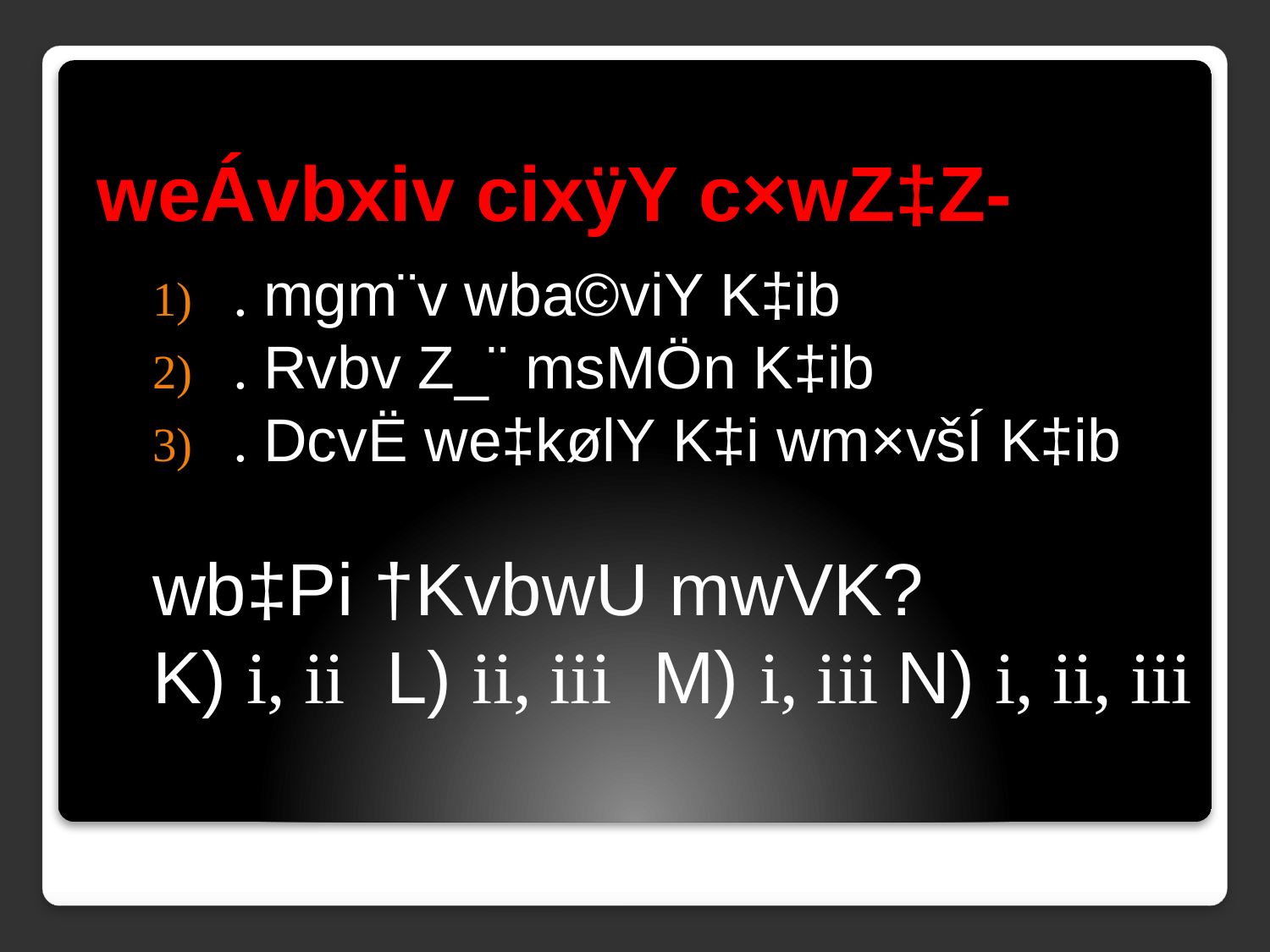

# weÁvbxiv cixÿY c×wZ‡Z-
. mgm¨v wba©viY K‡ib
. Rvbv Z_¨ msMÖn K‡ib
. DcvË we‡kølY K‡i wm×všÍ K‡ib

wb‡Pi †KvbwU mwVK?
K) i, ii  L) ii, iii  M) i, iii N) i, ii, iii